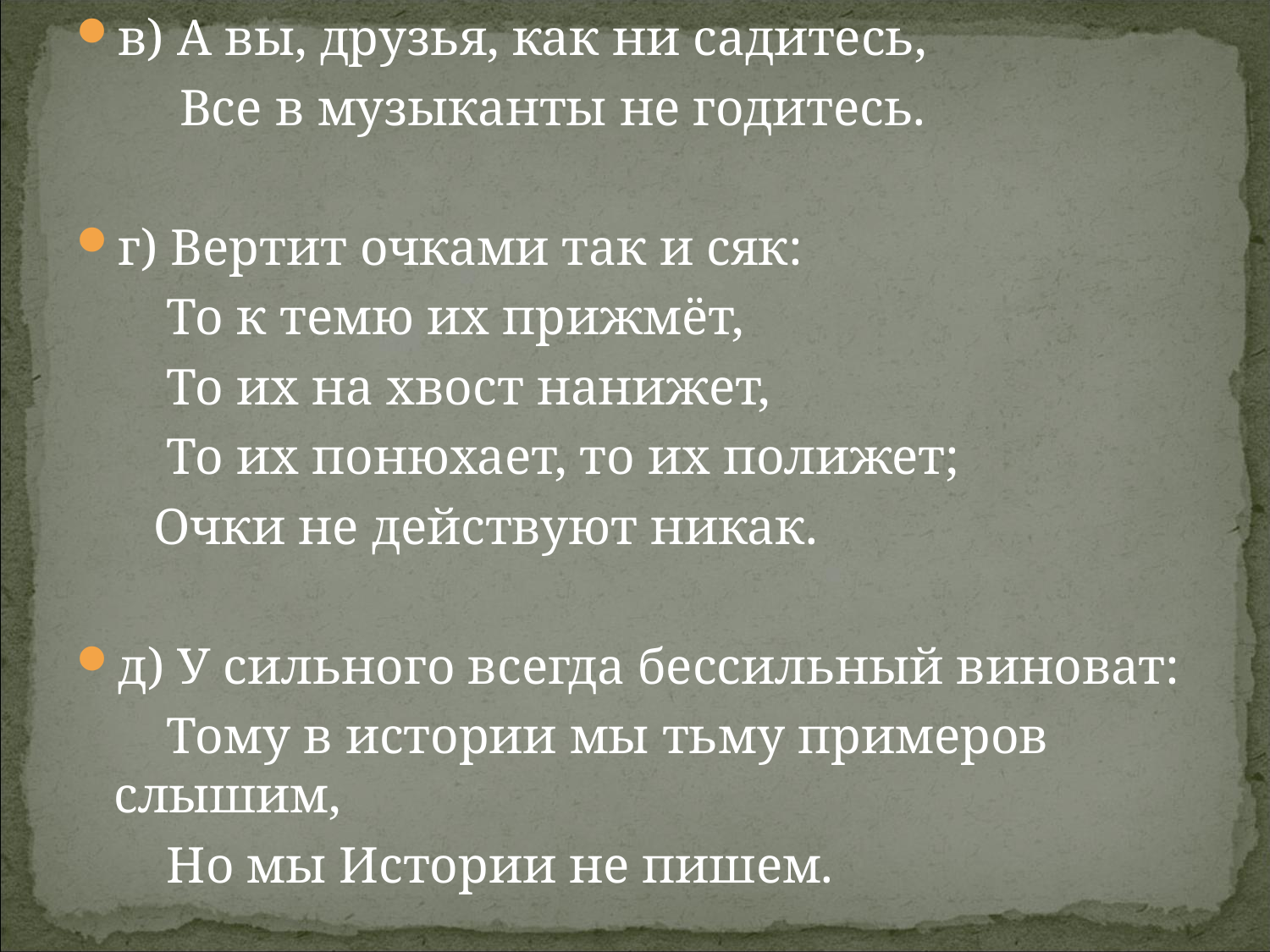

в) А вы, друзья, как ни садитесь,
        Все в музыканты не годитесь.

г) Вертит очками так и сяк:
       То к темю их прижмёт,
       То их на хвост нанижет,
       То их понюхает, то их полижет;
      Очки не действуют никак.

д) У сильного всегда бессильный виноват:
       Тому в истории мы тьму примеров слышим,
       Но мы Истории не пишем.
#